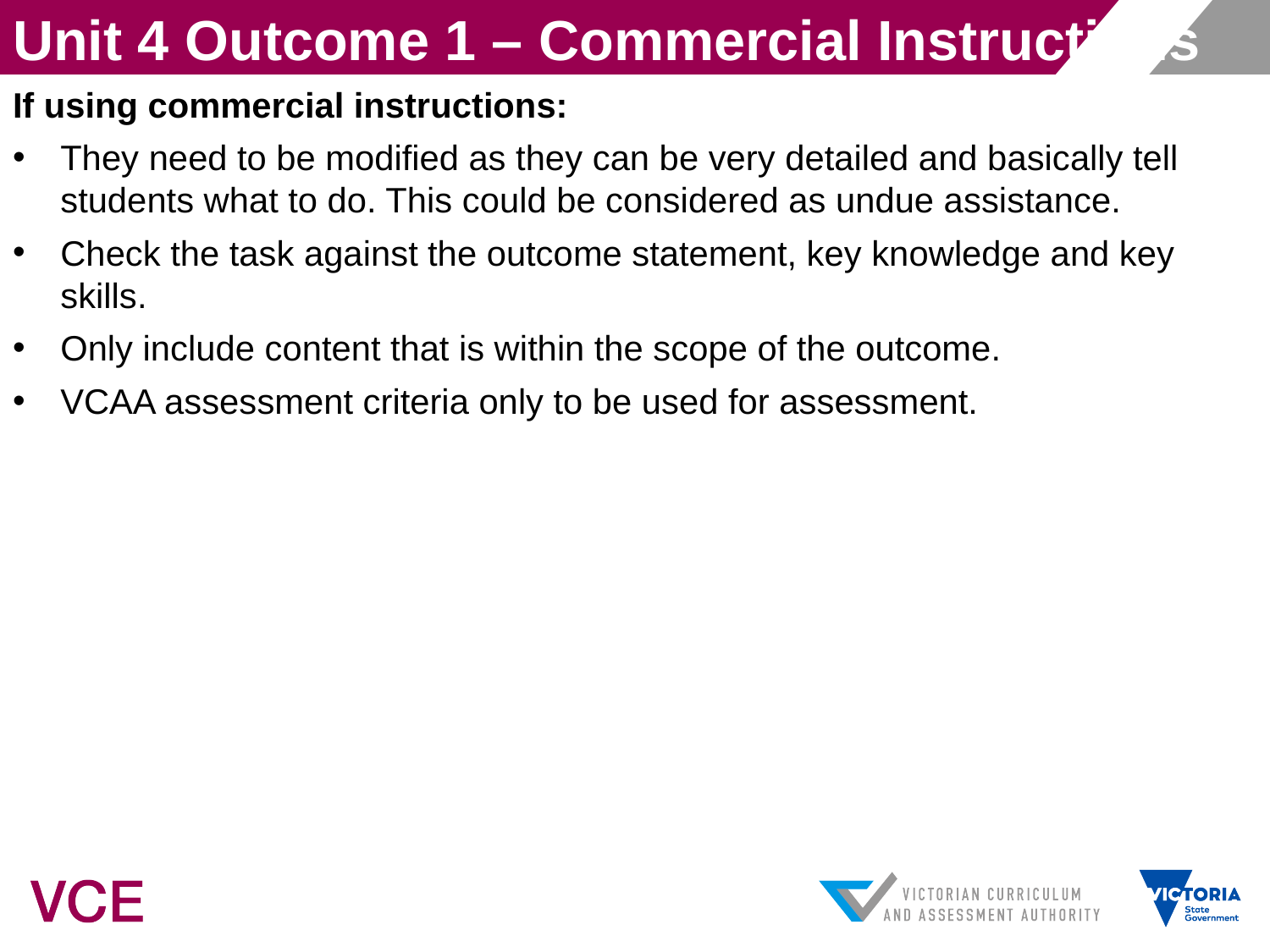

Unit 4 Outcome 1 – Commercial Instructions
If using commercial instructions:
They need to be modified as they can be very detailed and basically tell students what to do. This could be considered as undue assistance.
Check the task against the outcome statement, key knowledge and key skills.
Only include content that is within the scope of the outcome.
VCAA assessment criteria only to be used for assessment.